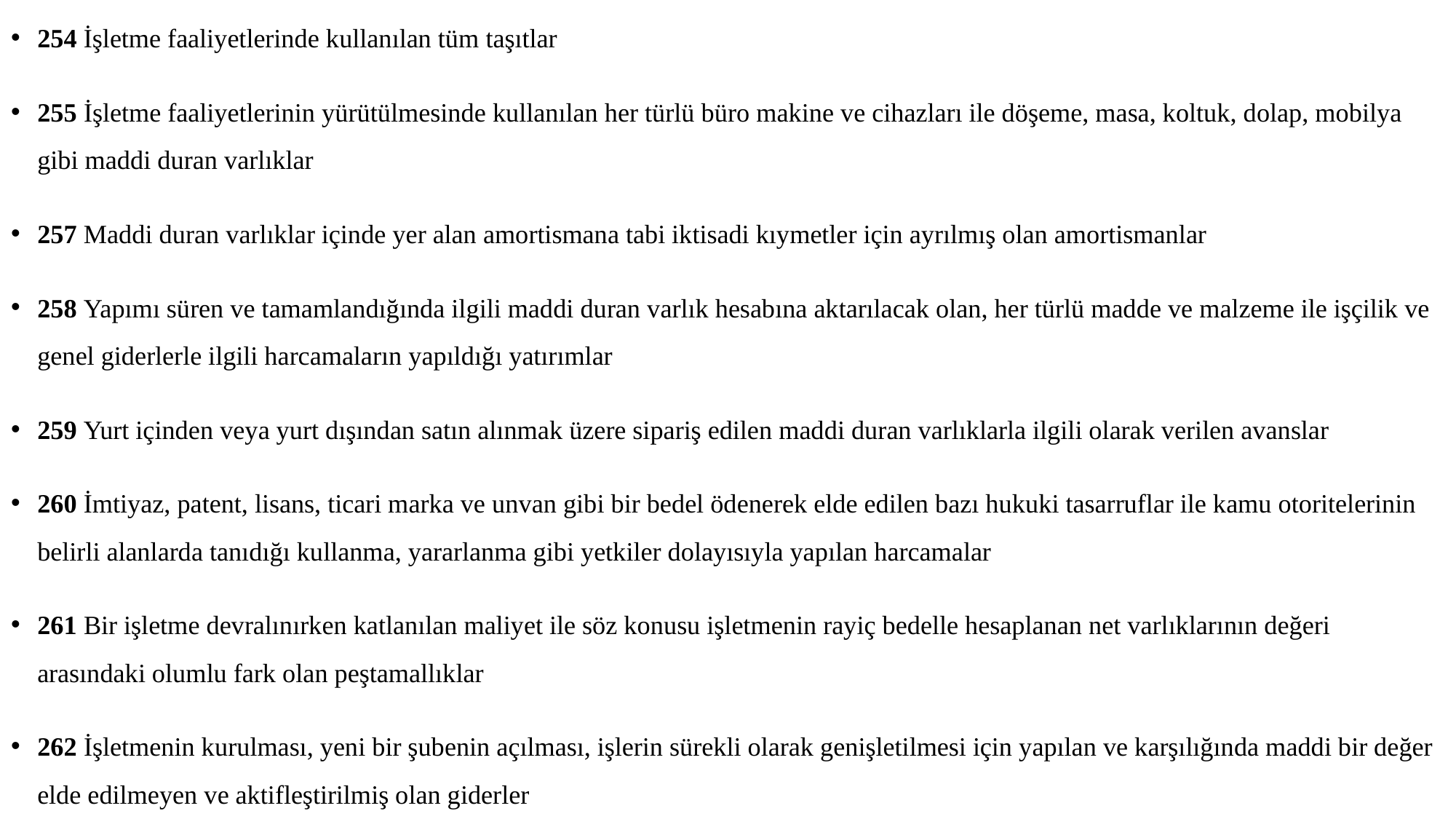

254 İşletme faaliyetlerinde kullanılan tüm taşıtlar
255 İşletme faaliyetlerinin yürütülmesinde kullanılan her türlü büro makine ve cihazları ile döşeme, masa, koltuk, dolap, mobilya gibi maddi duran varlıklar
257 Maddi duran varlıklar içinde yer alan amortismana tabi iktisadi kıymetler için ayrılmış olan amortismanlar
258 Yapımı süren ve tamamlandığında ilgili maddi duran varlık hesabına aktarılacak olan, her türlü madde ve malzeme ile işçilik ve genel giderlerle ilgili harcamaların yapıldığı yatırımlar
259 Yurt içinden veya yurt dışından satın alınmak üzere sipariş edilen maddi duran varlıklarla ilgili olarak verilen avanslar
260 İmtiyaz, patent, lisans, ticari marka ve unvan gibi bir bedel ödenerek elde edilen bazı hukuki tasarruflar ile kamu otoritelerinin belirli alanlarda tanıdığı kullanma, yararlanma gibi yetkiler dolayısıyla yapılan harcamalar
261 Bir işletme devralınırken katlanılan maliyet ile söz konusu işletmenin rayiç bedelle hesaplanan net varlıklarının değeri arasındaki olumlu fark olan peştamallıklar
262 İşletmenin kurulması, yeni bir şubenin açılması, işlerin sürekli olarak genişletilmesi için yapılan ve karşılığında maddi bir değer elde edilmeyen ve aktifleştirilmiş olan giderler